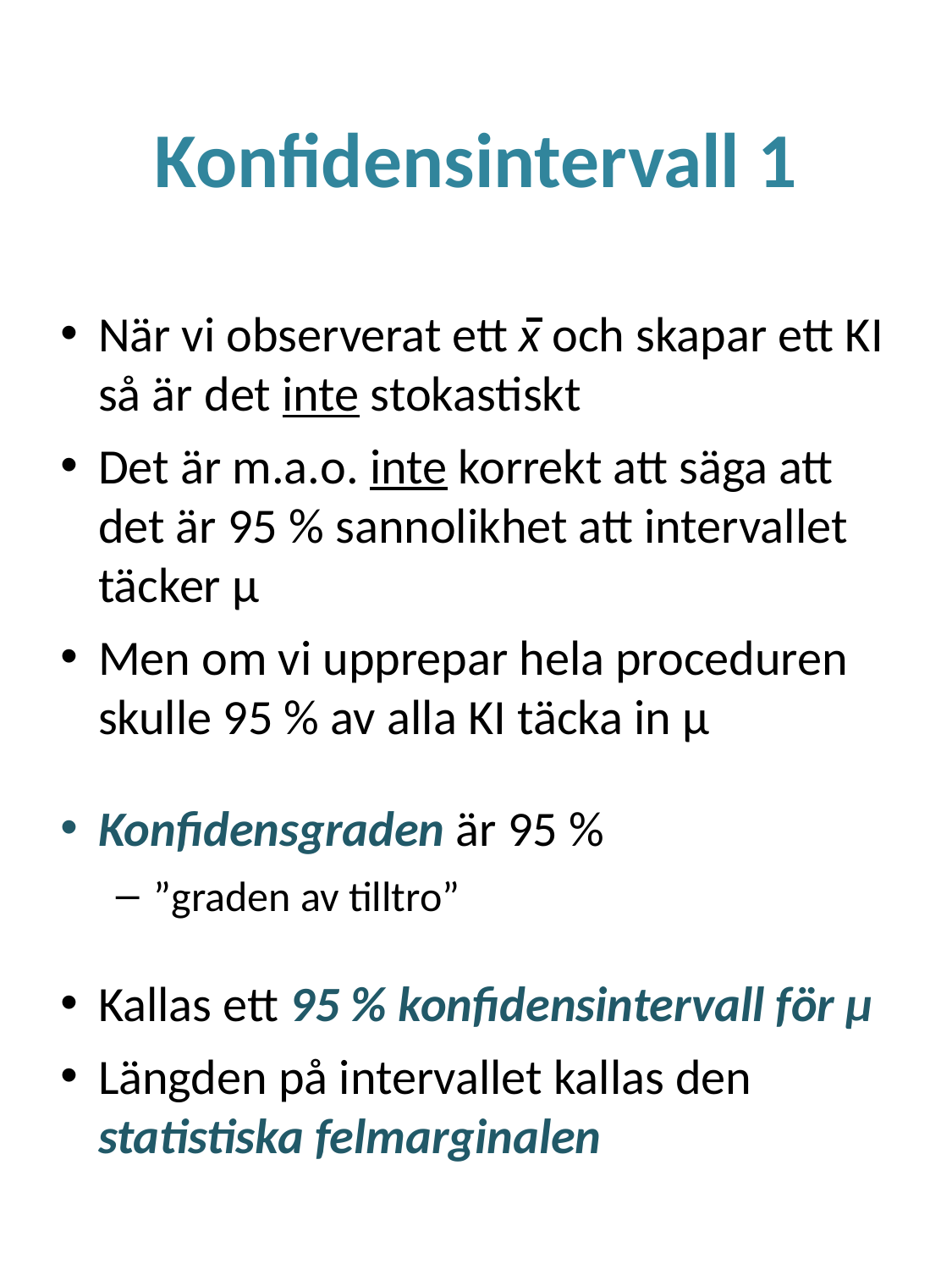

# Konfidensintervall 1
När vi observerat ett x och skapar ett KI så är det inte stokastiskt
Det är m.a.o. inte korrekt att säga att det är 95 % sannolikhet att intervallet täcker μ
Men om vi upprepar hela proceduren skulle 95 % av alla KI täcka in μ

Konfidensgraden är 95 %
”graden av tilltro”

Kallas ett 95 % konfidensintervall för μ
Längden på intervallet kallas den statistiska felmarginalen